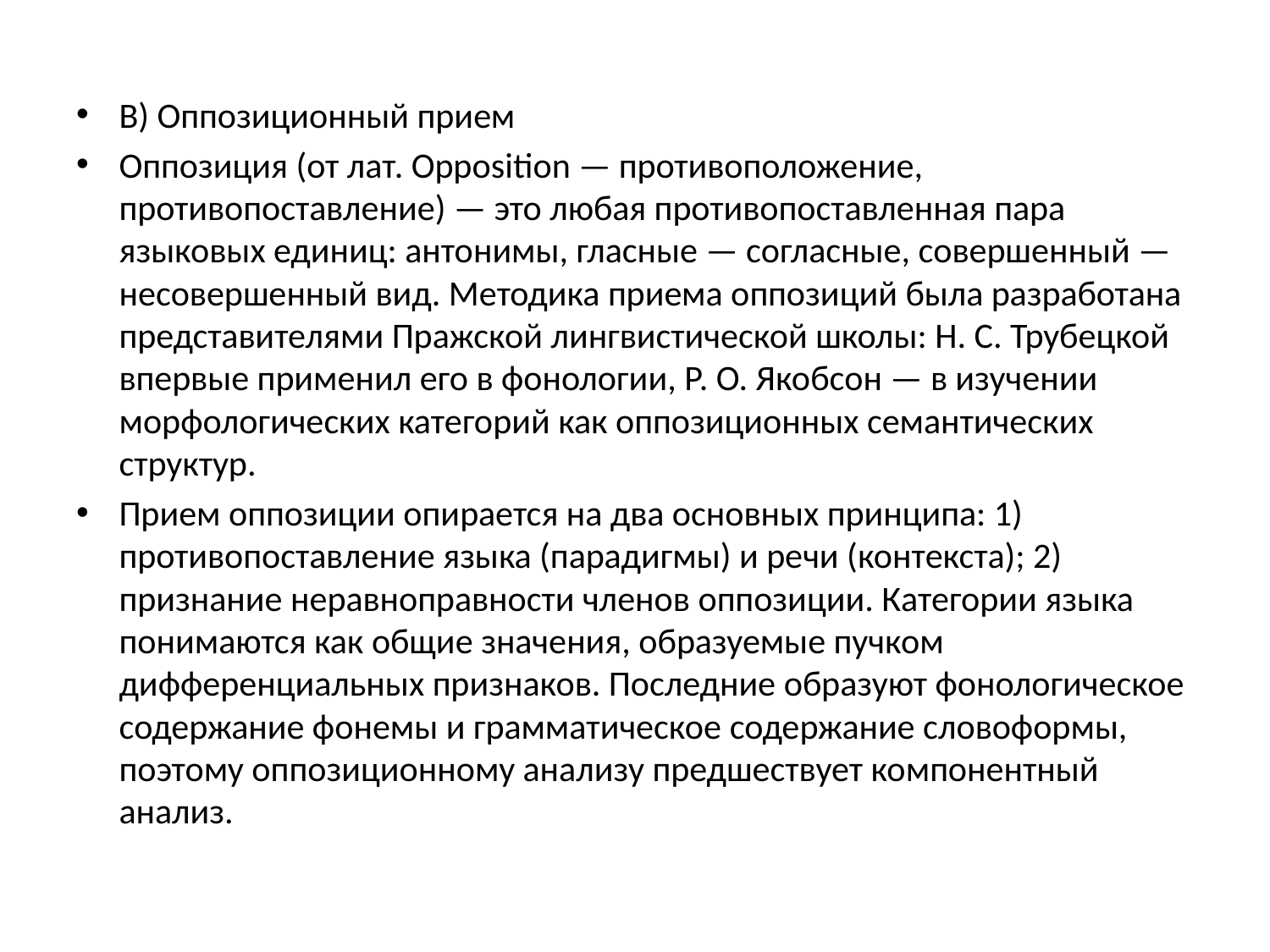

#
В) Оппозиционный прием
Оппозиция (от лат. Opposition — противоположение, противопоставление) — это любая противопоставленная пара языковых единиц: антонимы, гласные — согласные, совершенный — несовершенный вид. Методика приема оппозиций была разработана представителями Пражской лингвистической школы: Н. С. Трубецкой впервые применил его в фонологии, Р. О. Якобсон — в изучении морфологических категорий как оппозиционных семантических структур.
Прием оппозиции опирается на два основных принципа: 1) противопоставление языка (парадигмы) и речи (контекста); 2) признание неравноправности членов оппозиции. Категории языка понимаются как общие значения, образуемые пучком дифференциальных признаков. Последние образуют фонологическое содержание фонемы и грамматическое содержание словоформы, поэтому оппозиционному анализу предшествует компонентный анализ.